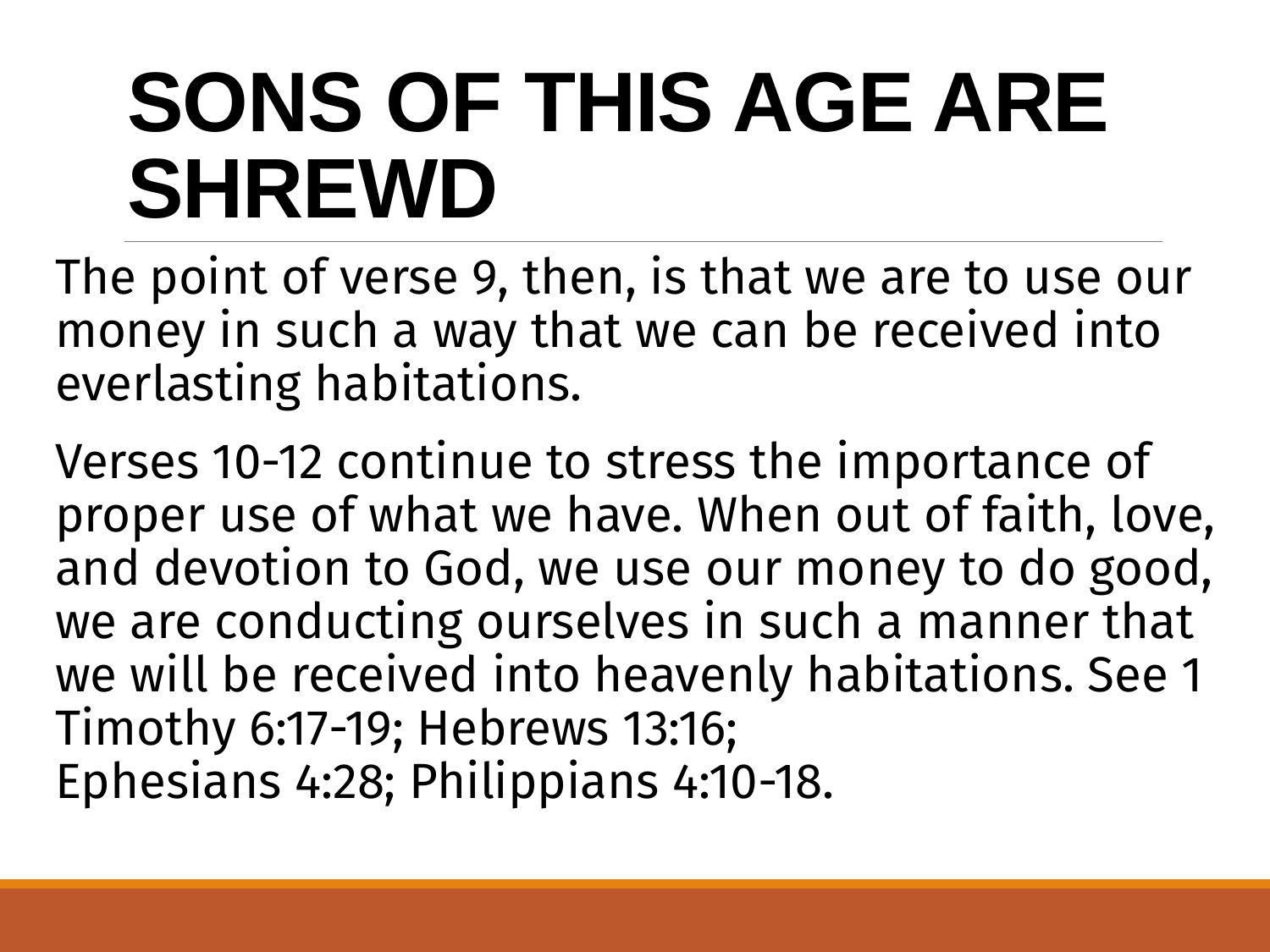

# Sons of this Age are Shrewd
The point of verse 9, then, is that we are to use our money in such a way that we can be received into everlasting habitations.
Verses 10-12 continue to stress the importance of proper use of what we have. When out of faith, love, and devotion to God, we use our money to do good, we are conducting ourselves in such a manner that we will be received into heavenly habitations. See 1 Timothy 6:17-19; Hebrews 13:16;
Ephesians 4:28; Philippians 4:10-18.